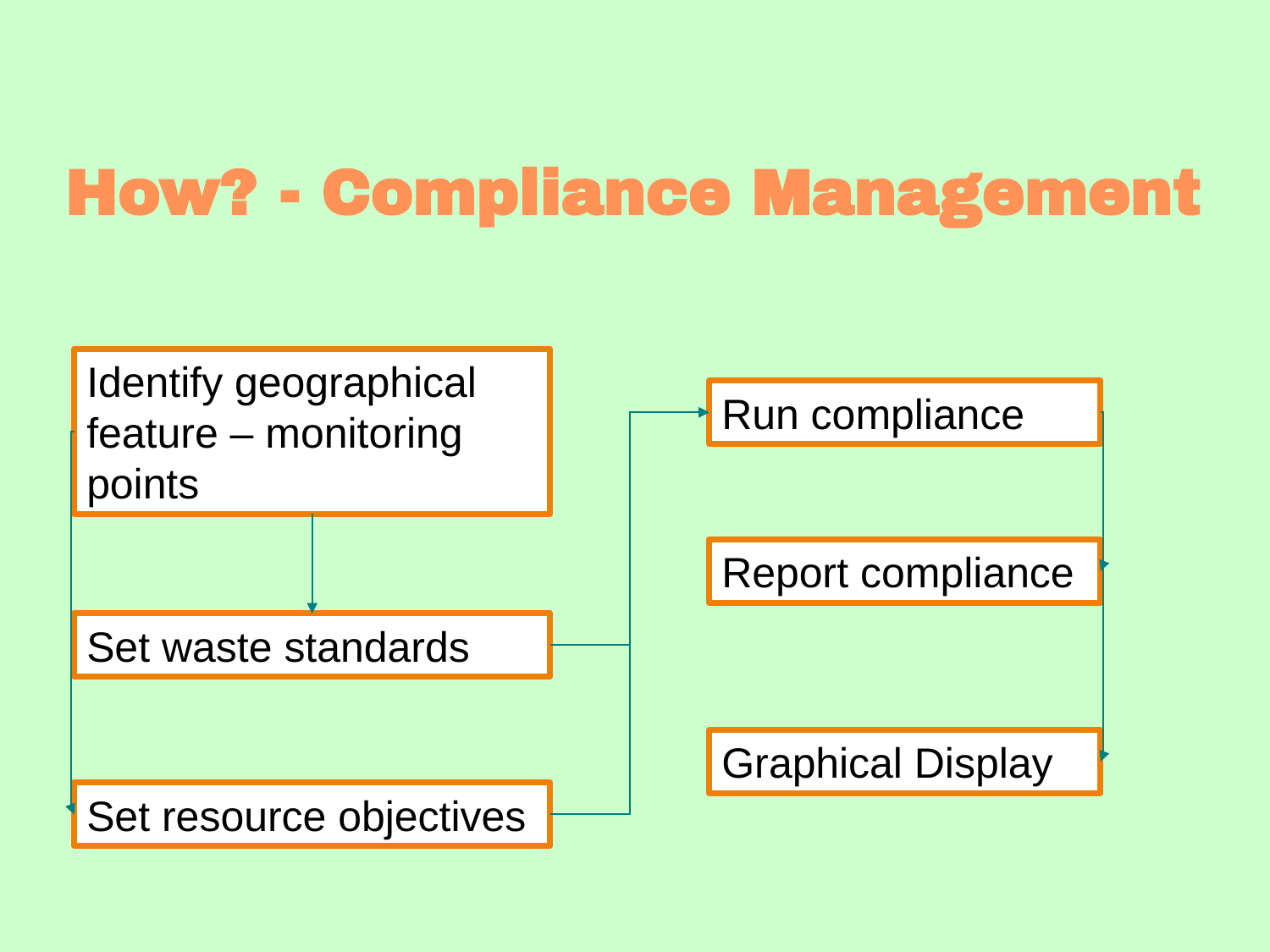

# How? - Compliance Management
Identify geographical feature – monitoring points
Run compliance
Report compliance
Set waste standards
Graphical Display
Set resource objectives